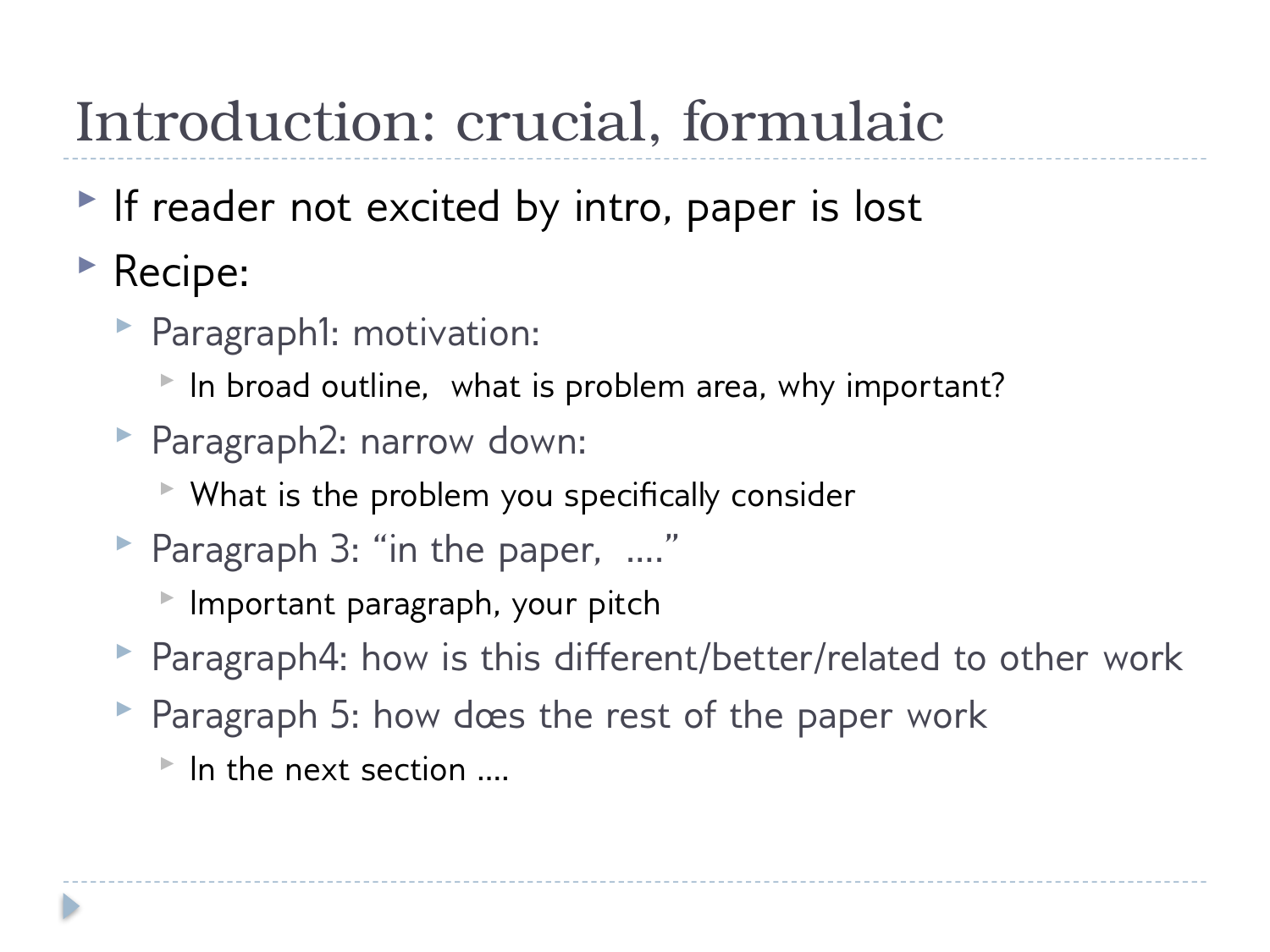

# Introduction: crucial, formulaic
If reader not excited by intro, paper is lost
Recipe:
Paragraph1: motivation:
In broad outline,  what is problem area, why important?
Paragraph2: narrow down:
What is the problem you specifically consider
Paragraph 3: “in the paper,  ….”
Important paragraph, your pitch
Paragraph4: how is this different/better/related to other work
Paragraph 5: how does the rest of the paper work
In the next section ….